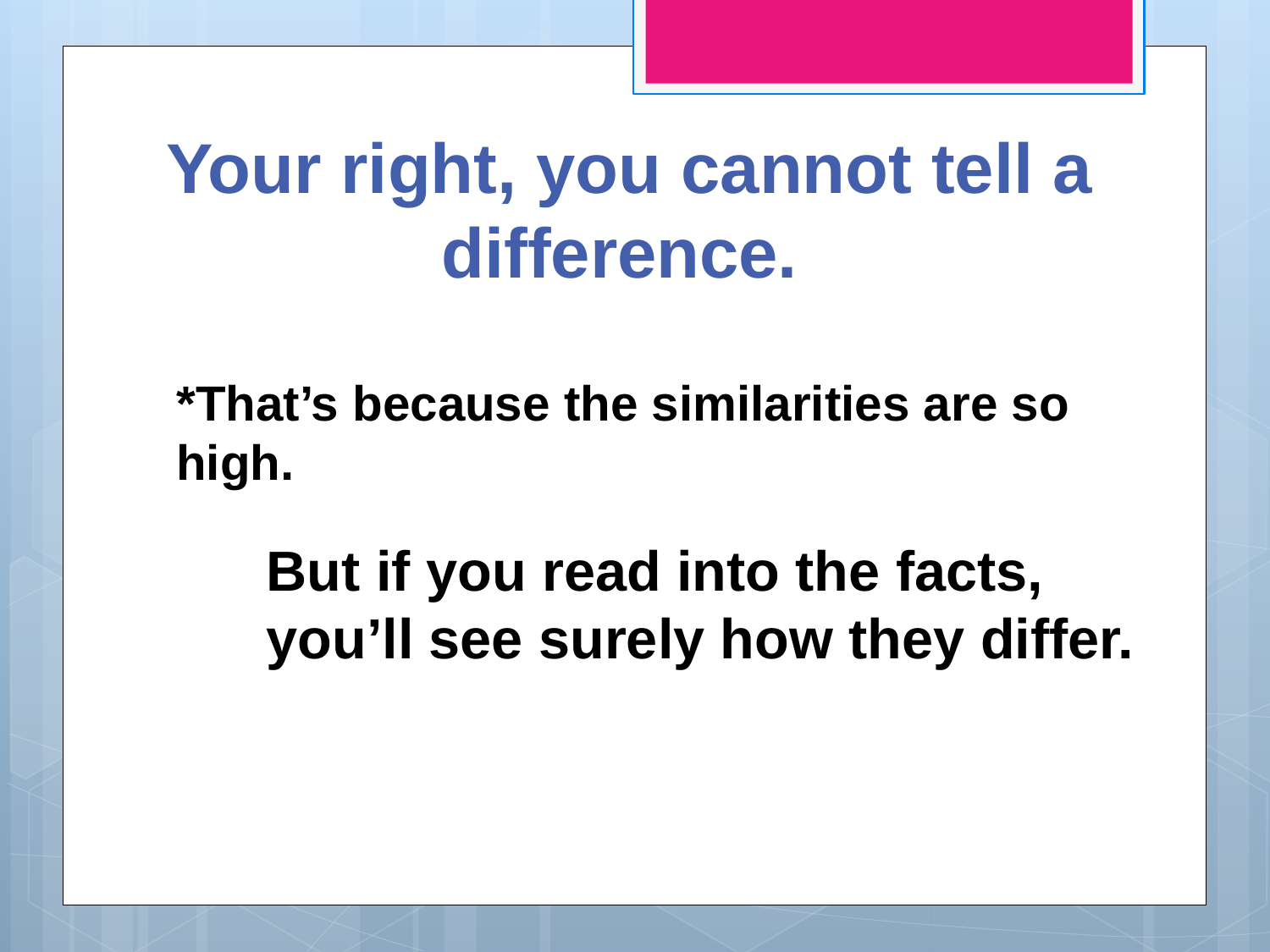

Your right, you cannot tell a difference.
*That’s because the similarities are so high.
But if you read into the facts, you’ll see surely how they differ.